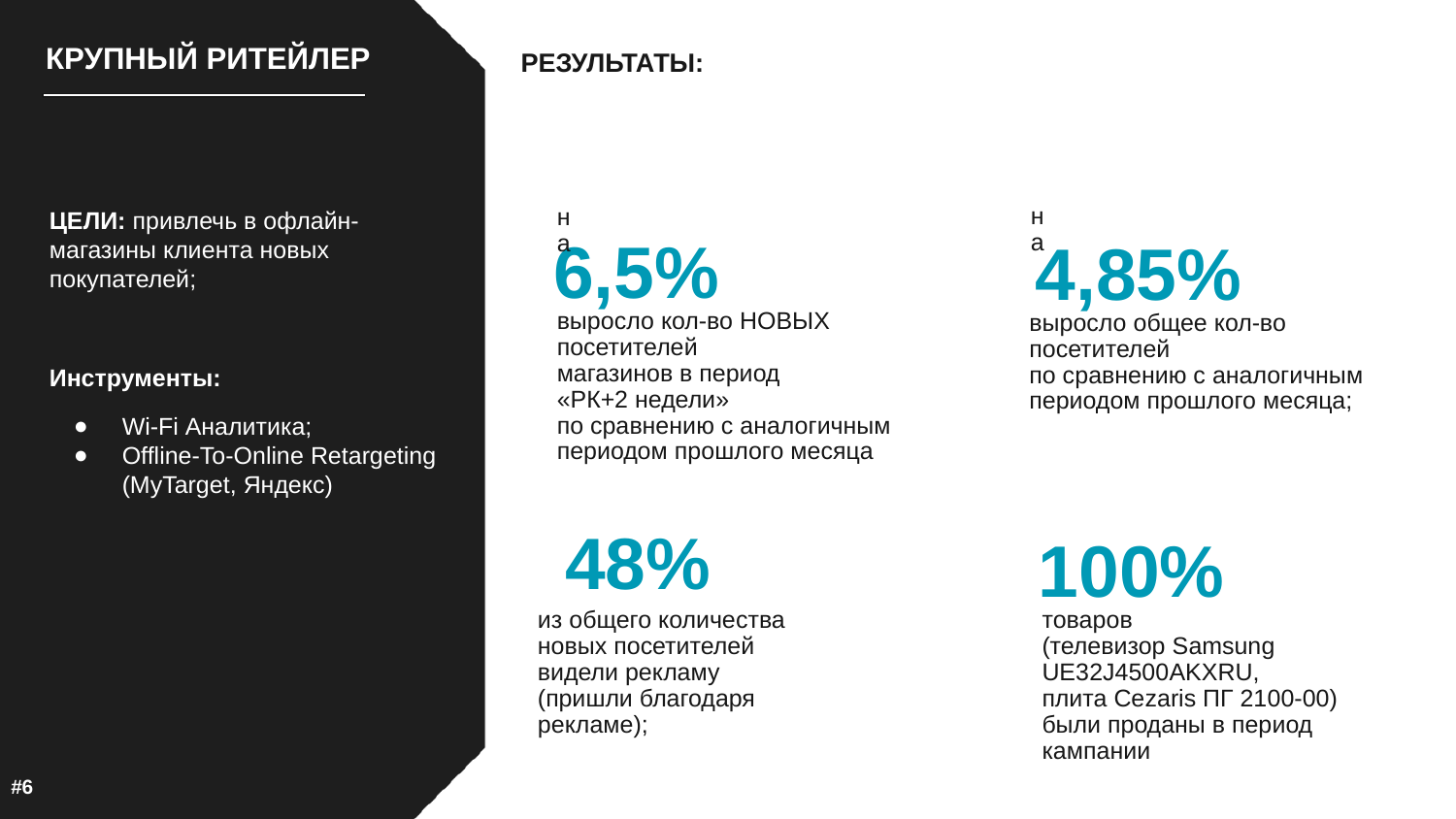

# КРУПНЫЙ РИТЕЙЛЕР

РЕЗУЛЬТАТЫ:

на
4,85%
выросло общее кол-во посетителей
по сравнению с аналогичным
периодом прошлого месяца;
на
6,5%
выросло кол-во НОВЫХ посетителей
магазинов в период
«РК+2 недели»
по сравнению с аналогичным
периодом прошлого месяца
ЦЕЛИ: привлечь в офлайн-магазины клиента новых покупателей;

Инструменты:
Wi-Fi Аналитика;
Offline-To-Online Retargeting (MyTarget, Яндекс)

48%
из общего количества
новых посетителей
видели рекламу
(пришли благодаря рекламе);
100%
товаров
(телевизор Samsung
UE32J4500AKXRU,
плита Cezaris ПГ 2100-00)
были проданы в период кампании
#6